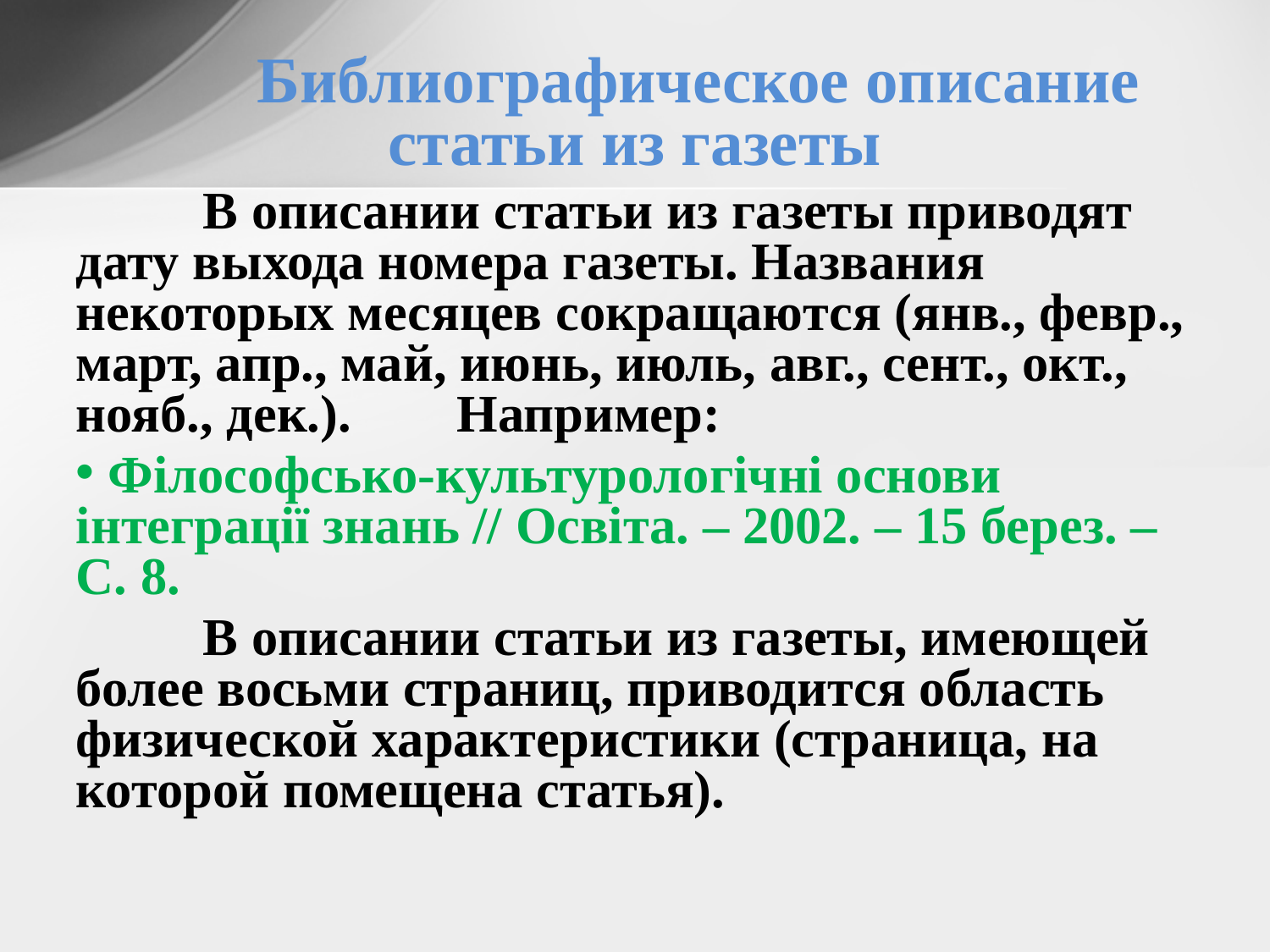

Библиографическое описание статьи из газеты
	В описании статьи из газеты приводят дату выхода номера газеты. Названия некоторых месяцев сокращаются (янв., февр., март, апр., май, июнь, июль, авг., сент., окт., нояб., дек.). 	Например:
 Філософсько-культурологічні основи інтеграції знань // Освіта. – 2002. – 15 берез. – С. 8.
	В описании статьи из газеты, имеющей более восьми страниц, приводится область физической характеристики (страница, на которой помещена статья).